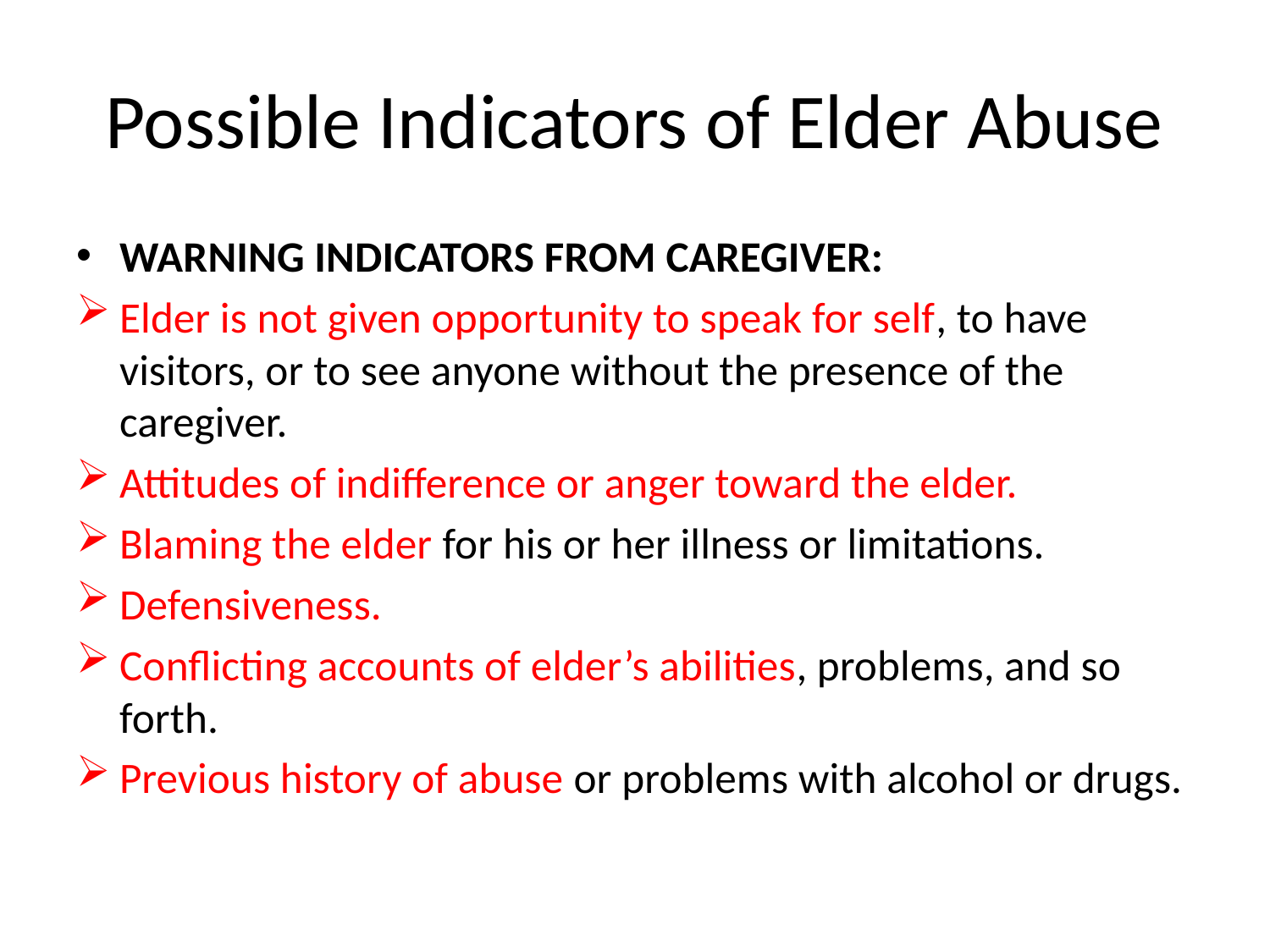

# Possible Indicators of Elder Abuse
WARNING INDICATORS FROM CAREGIVER:
Elder is not given opportunity to speak for self, to have visitors, or to see anyone without the presence of the caregiver.
Attitudes of indifference or anger toward the elder.
Blaming the elder for his or her illness or limitations.
Defensiveness.
Conflicting accounts of elder’s abilities, problems, and so forth.
Previous history of abuse or problems with alcohol or drugs.